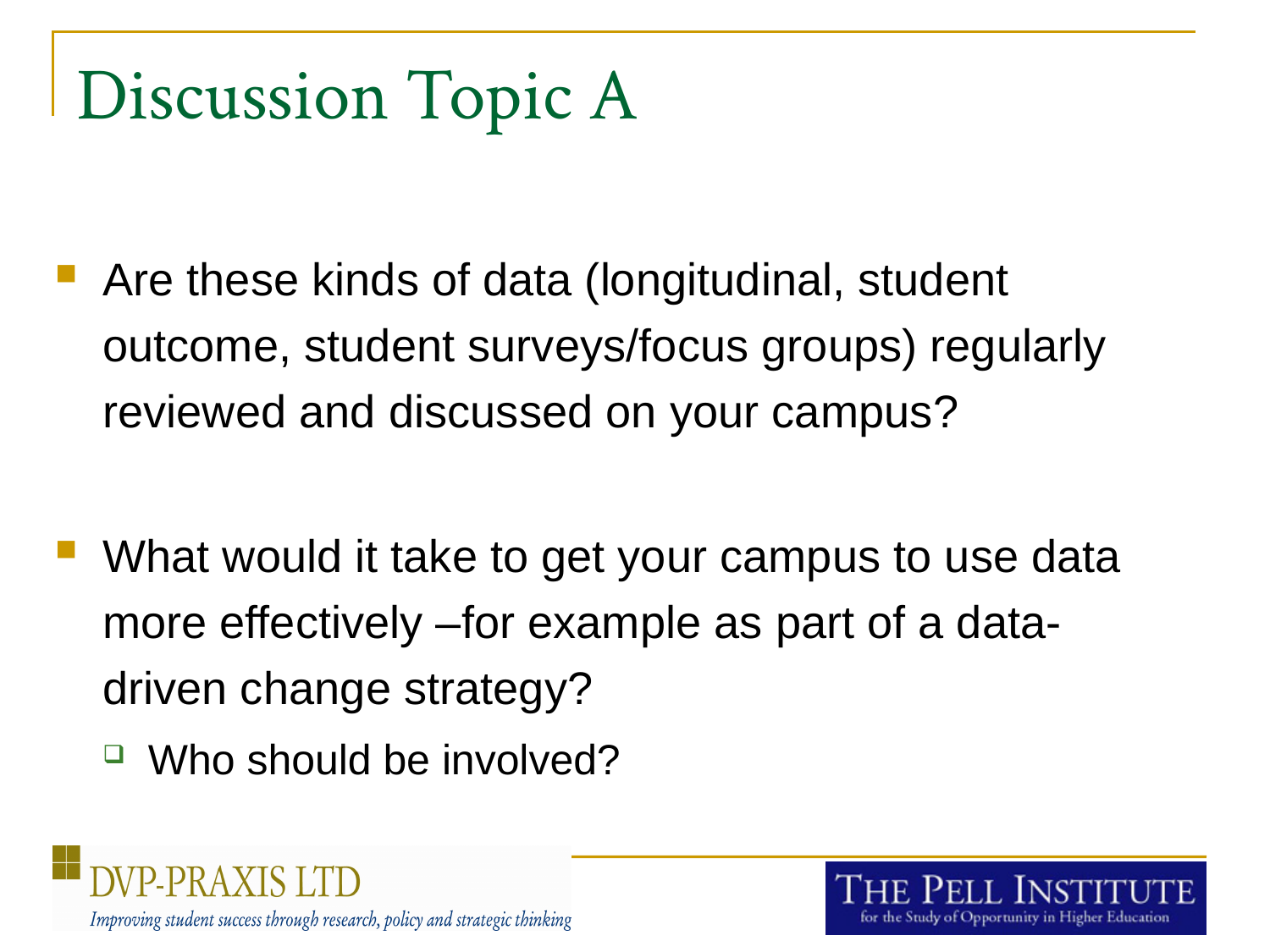

# Discussion Topic A
Are these kinds of data (longitudinal, student outcome, student surveys/focus groups) regularly reviewed and discussed on your campus?

What would it take to get your campus to use data more effectively –for example as part of a data-driven change strategy?
Who should be involved?